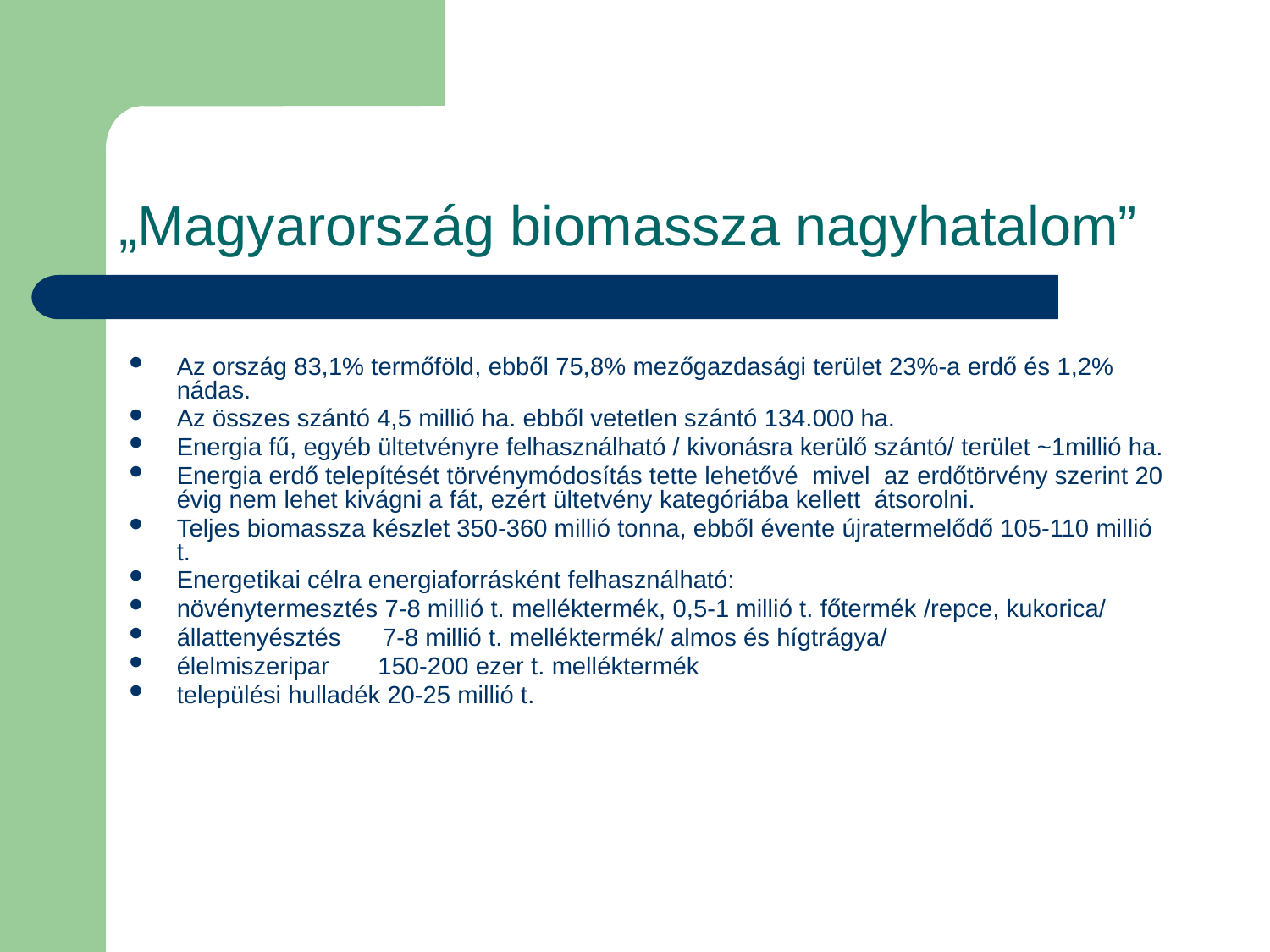

# „Magyarország biomassza nagyhatalom”

Az ország 83,1% termőföld, ebből 75,8% mezőgazdasági terület 23%-a erdő és 1,2% nádas.
Az összes szántó 4,5 millió ha. ebből vetetlen szántó 134.000 ha.
Energia fű, egyéb ültetvényre felhasználható / kivonásra kerülő szántó/ terület ~1millió ha.
Energia erdő telepítését törvénymódosítás tette lehetővé  mivel  az erdőtörvény szerint 20 évig nem lehet kivágni a fát, ezért ültetvény kategóriába kellett  átsorolni.
Teljes biomassza készlet 350-360 millió tonna, ebből évente újratermelődő 105-110 millió t.
Energetikai célra energiaforrásként felhasználható:
növénytermesztés 7-8 millió t. melléktermék, 0,5-1 millió t. főtermék /repce, kukorica/
állattenyésztés      7-8 millió t. melléktermék/ almos és hígtrágya/
élelmiszeripar       150-200 ezer t. melléktermék
települési hulladék 20-25 millió t.